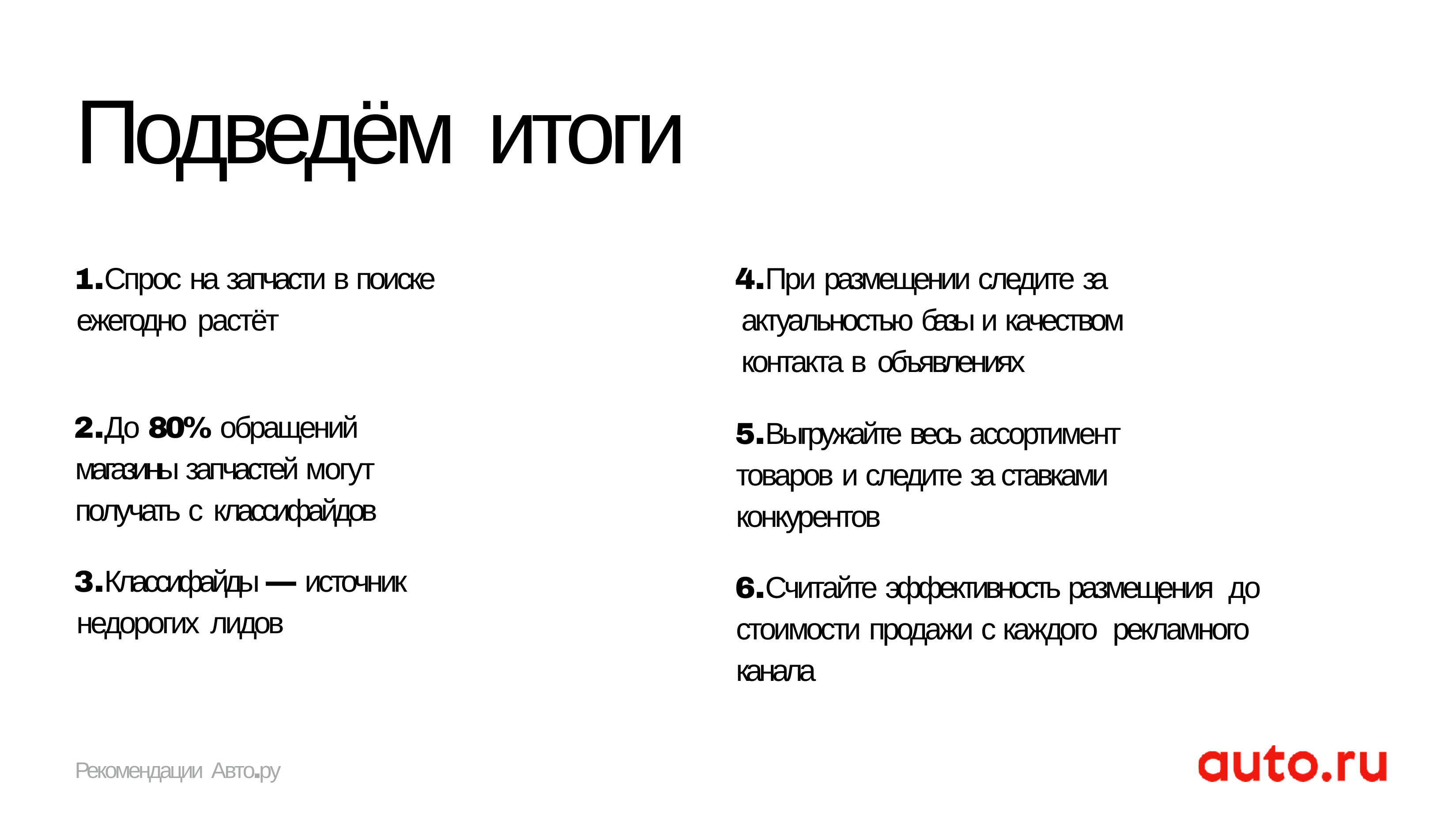

# Подведём итоги
Спрос на запчасти в поиске  ежегодно растёт

До 80% обращений  магазины запчастей могут  получать с классифайдов
Классифайды — источник  недорогих лидов
При размещении следите за  актуальностью базы и качеством  контакта в объявлениях

Выгружайте весь ассортимент  товаров и следите за ставками  конкурентов
Считайте эффективность размещения  до стоимости продажи с каждого  рекламного канала

Рекомендации Авто.ру